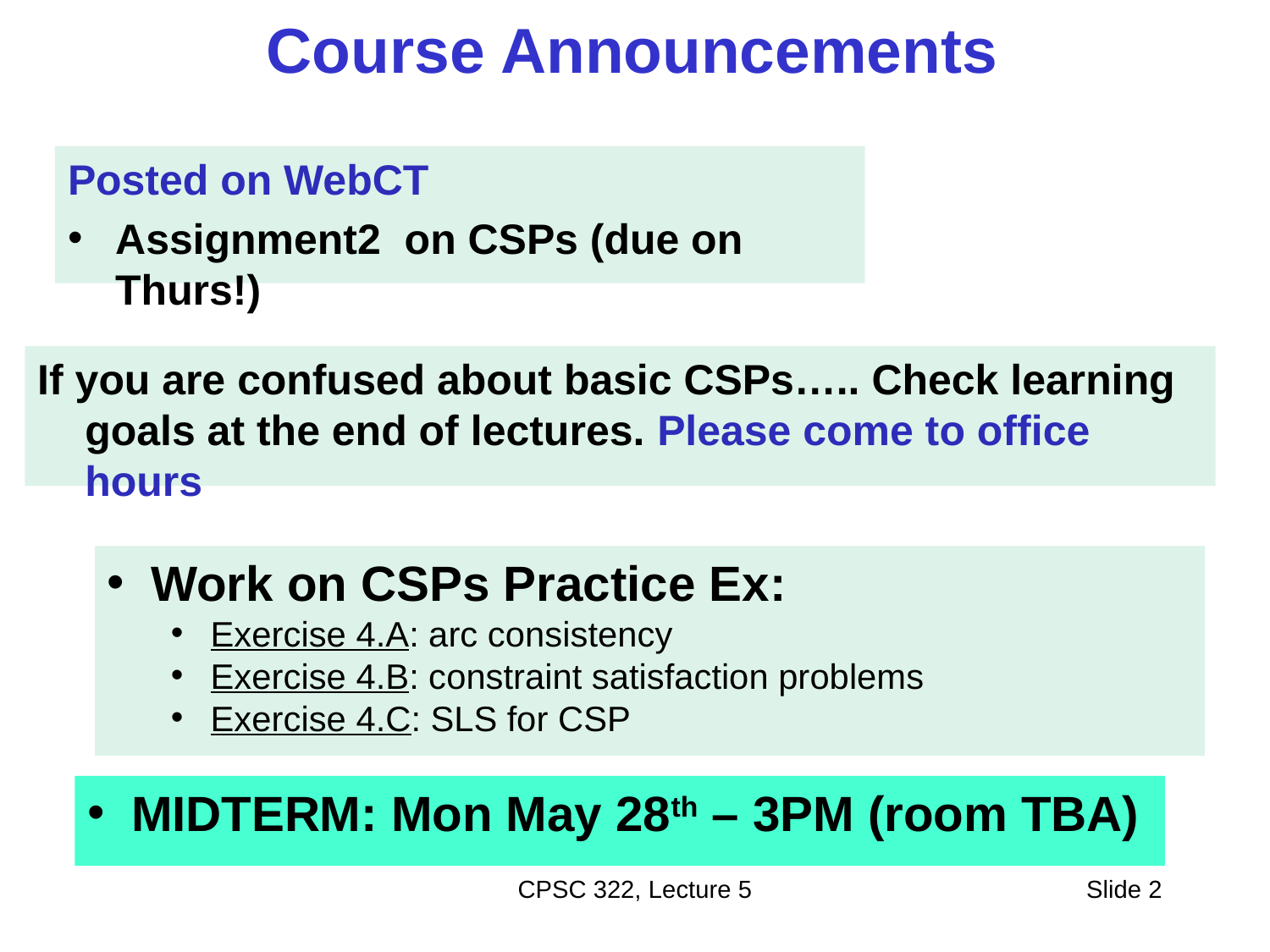

# Course Announcements
Posted on WebCT
Assignment2  on CSPs (due on Thurs!)
If you are confused about basic CSPs….. Check learning goals at the end of lectures. Please come to office hours

 Work on CSPs Practice Ex:
Exercise 4.A: arc consistency
Exercise 4.B: constraint satisfaction problems
Exercise 4.C: SLS for CSP

 MIDTERM: Mon May 28th – 3PM (room TBA)

CPSC 322, Lecture 5
Slide 2